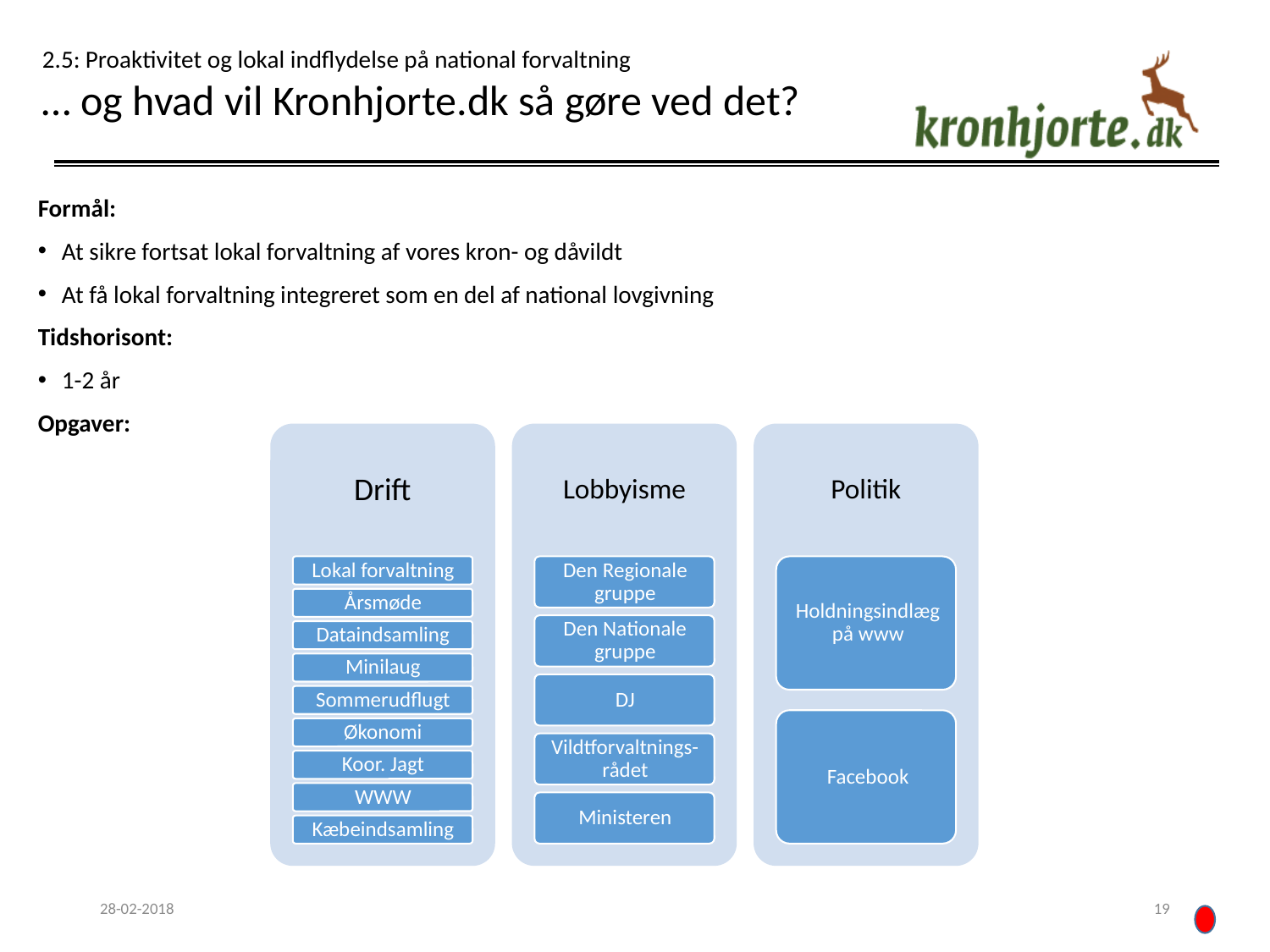

2.5: Proaktivitet og lokal indflydelse på national forvaltning
… og hvad vil Kronhjorte.dk så gøre ved det?
Formål:
At sikre fortsat lokal forvaltning af vores kron- og dåvildt
At få lokal forvaltning integreret som en del af national lovgivning
Tidshorisont:
1-2 år
Opgaver:

Drift
Lokal forvaltning
Årsmøde
Dataindsamling
Minilaug
Sommerudflugt
Økonomi
Koor. Jagt
WWW
Kæbeindsamling
Lobbyisme
Den Regionale gruppe
Den Nationale gruppe
DJ
Vildtforvaltnings-rådet
Ministeren
Politik
Holdningsindlæg på www
Facebook
28-02-2018
19